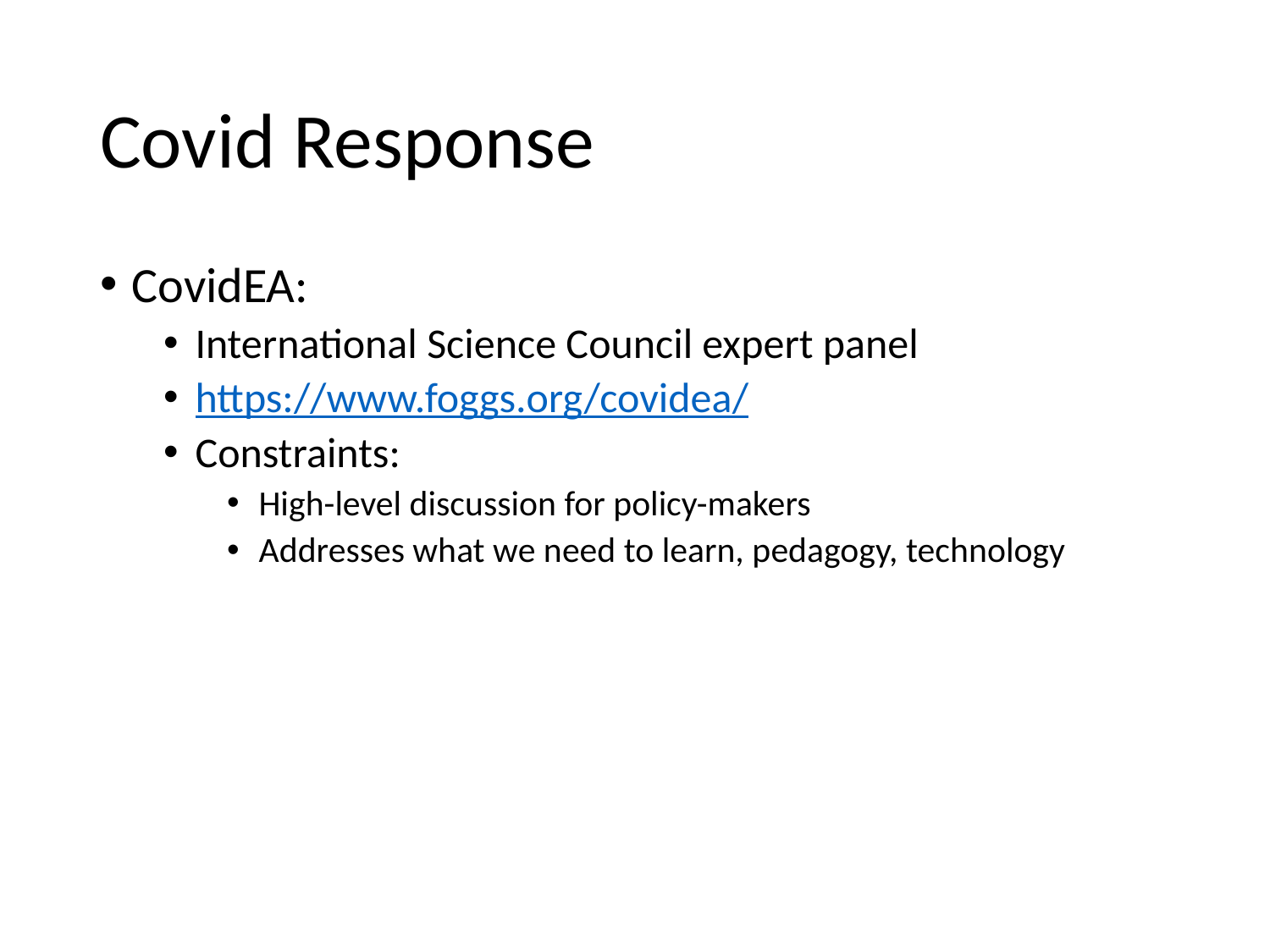

# Covid Response
CovidEA:
International Science Council expert panel
https://www.foggs.org/covidea/
Constraints:
High-level discussion for policy-makers
Addresses what we need to learn, pedagogy, technology